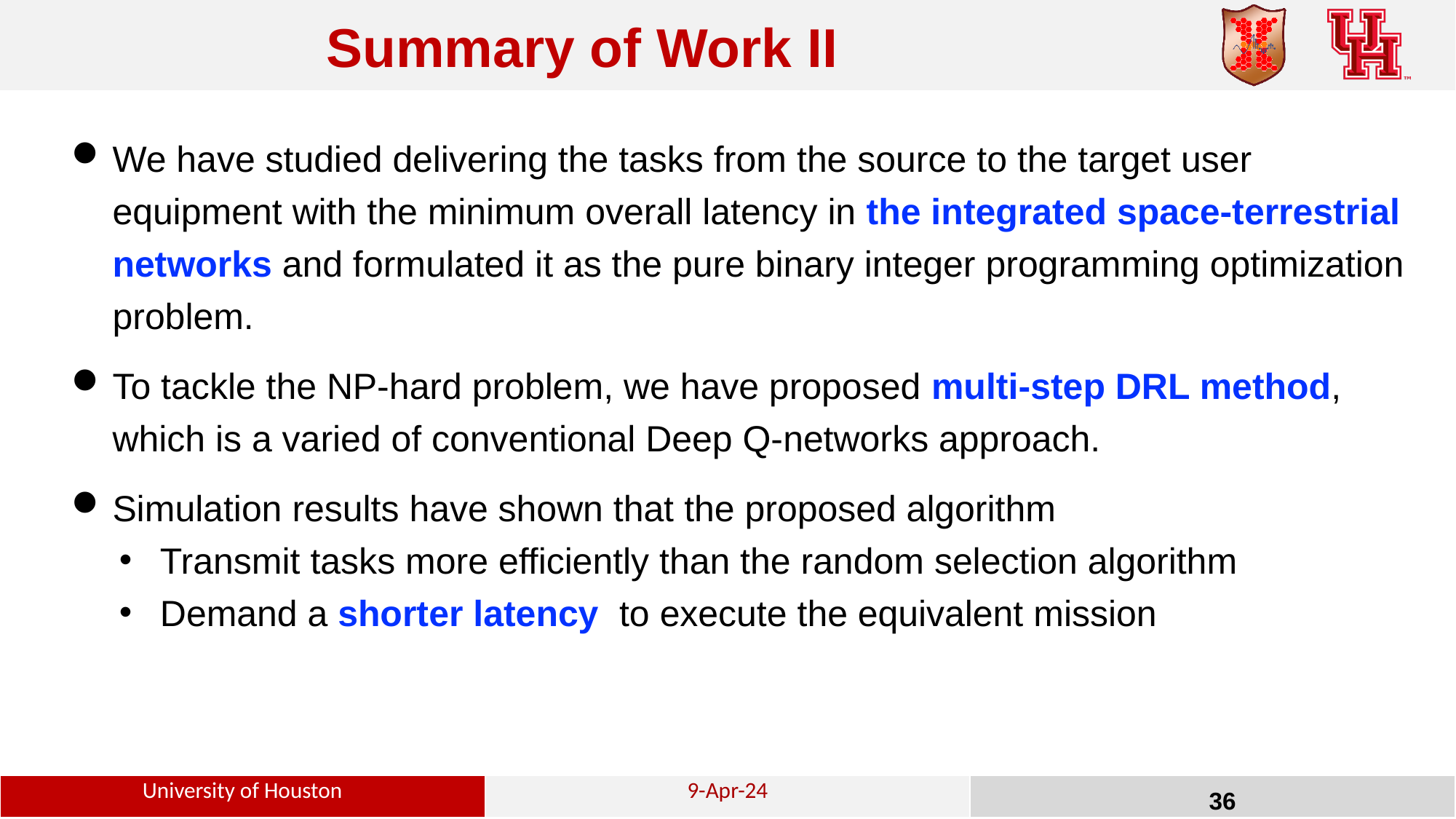

Summary of Work II
We have studied delivering the tasks from the source to the target user equipment with the minimum overall latency in the integrated space-terrestrial networks and formulated it as the pure binary integer programming optimization problem.

To tackle the NP-hard problem, we have proposed multi-step DRL method, which is a varied of conventional Deep Q-networks approach.

Simulation results have shown that the proposed algorithm
Transmit tasks more efficiently than the random selection algorithm
Demand a shorter latency  to execute the equivalent mission